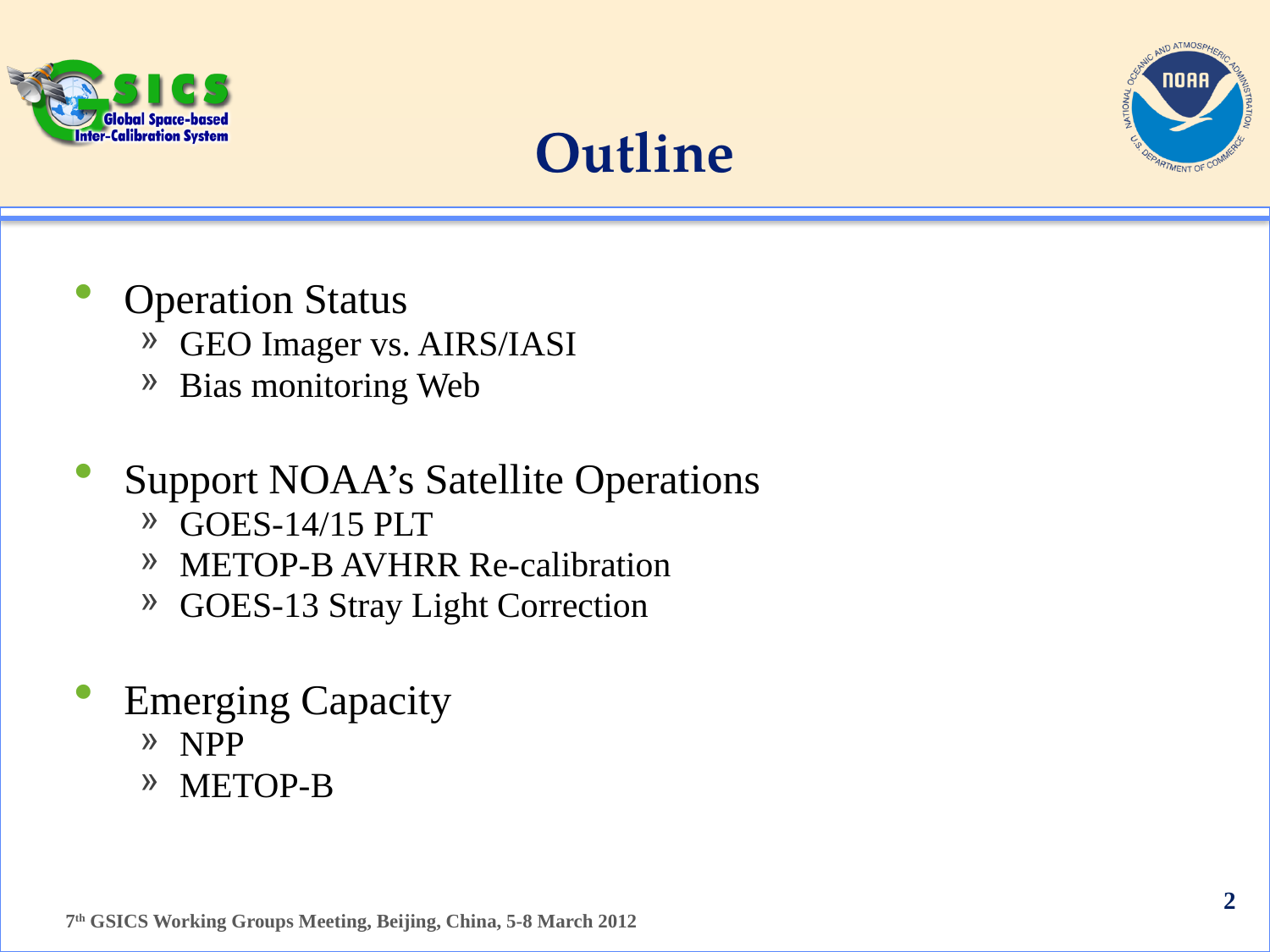

# Outline
Operation Status
GEO Imager vs. AIRS/IASI
Bias monitoring Web

Support NOAA’s Satellite Operations
GOES-14/15 PLT
METOP-B AVHRR Re-calibration
GOES-13 Stray Light Correction

Emerging Capacity
NPP
METOP-B
2